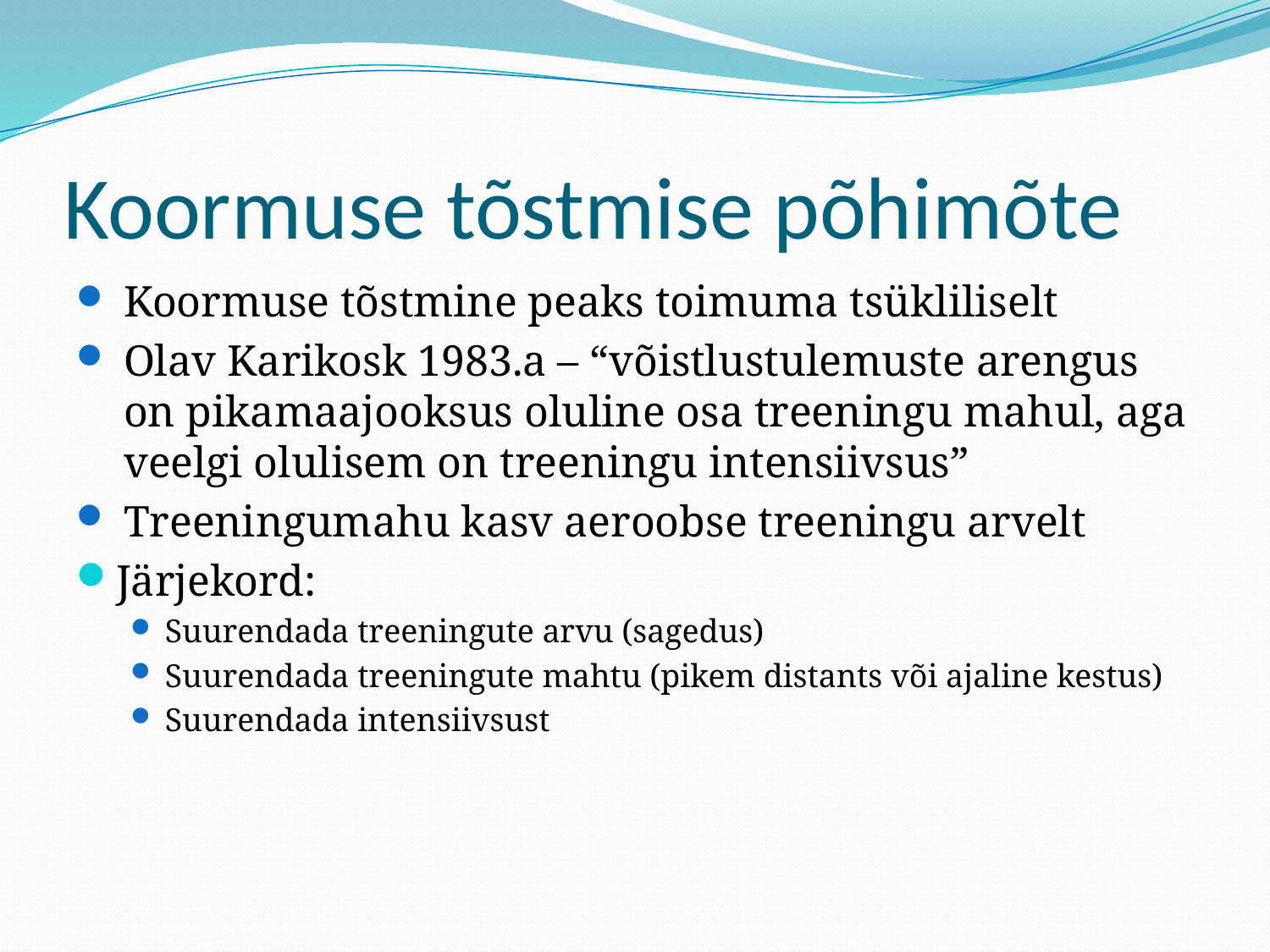

# Koormuse tõstmise põhimõte
Koormuse tõstmine peaks toimuma tsükliliselt
Olav Karikosk 1983.a – “võistlustulemuste arengus on pikamaajooksus oluline osa treeningu mahul, aga veelgi olulisem on treeningu intensiivsus”
Treeningumahu kasv aeroobse treeningu arvelt
Järjekord:
Suurendada treeningute arvu (sagedus)
Suurendada treeningute mahtu (pikem distants või ajaline kestus)
Suurendada intensiivsust